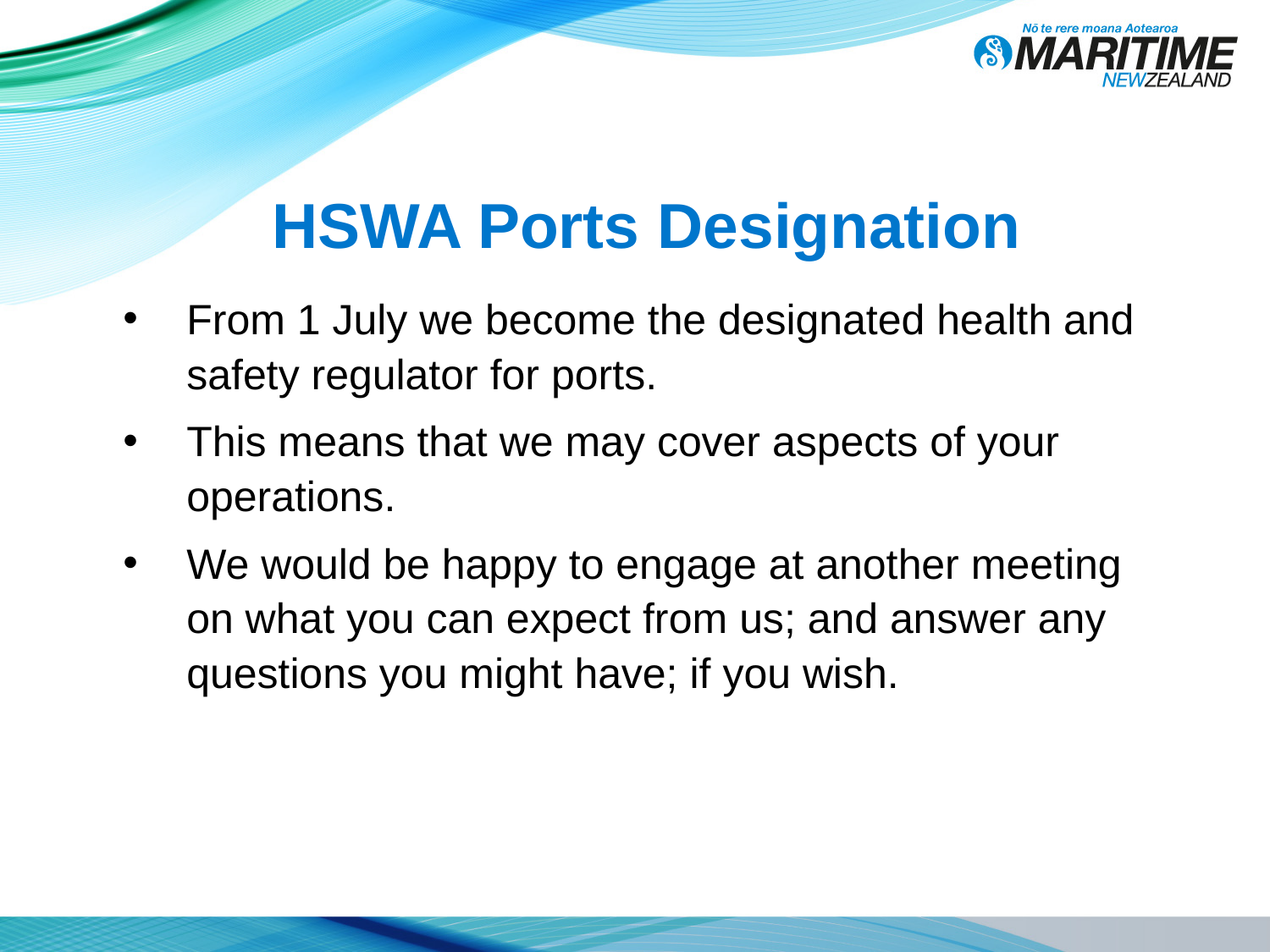

# HSWA Ports Designation
From 1 July we become the designated health and safety regulator for ports.
This means that we may cover aspects of your operations.
We would be happy to engage at another meeting on what you can expect from us; and answer any questions you might have; if you wish.